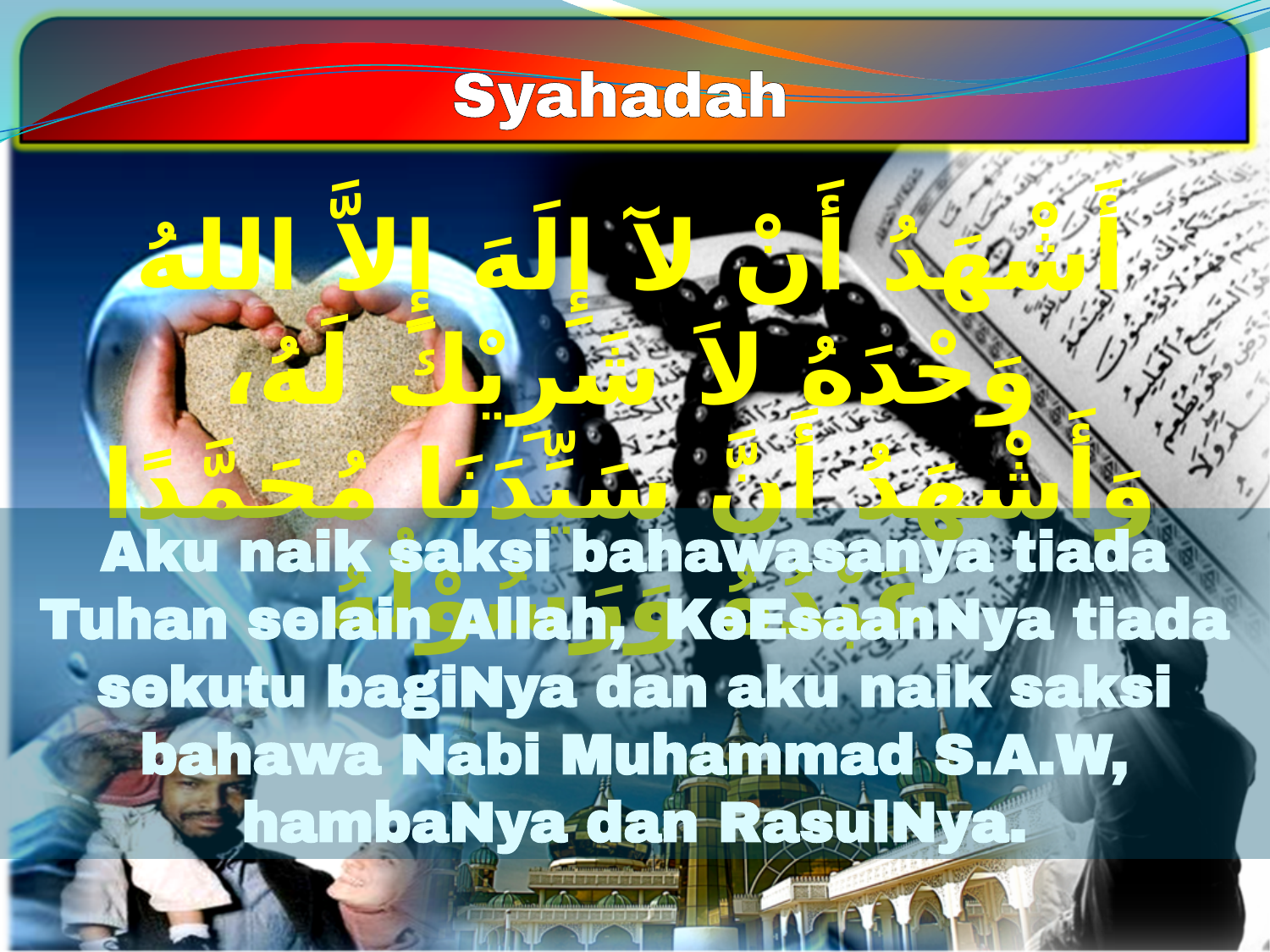

Syahadah
أَشْهَدُ أَنْ لآ إِلَهَ إِلاَّ اللهُ وَحْدَهُ لاَ شَرِيْكَ لَهُ، وَأَشْهَدُ أَنَّ سَيِّدَنَا مُحَمَّدًا عَبْدُهُ وَرَسُوْلُهُ
Aku naik saksi bahawasanya tiada Tuhan selain Allah,  KeEsaanNya tiada sekutu bagiNya dan aku naik saksi bahawa Nabi Muhammad S.A.W, hambaNya dan RasulNya.